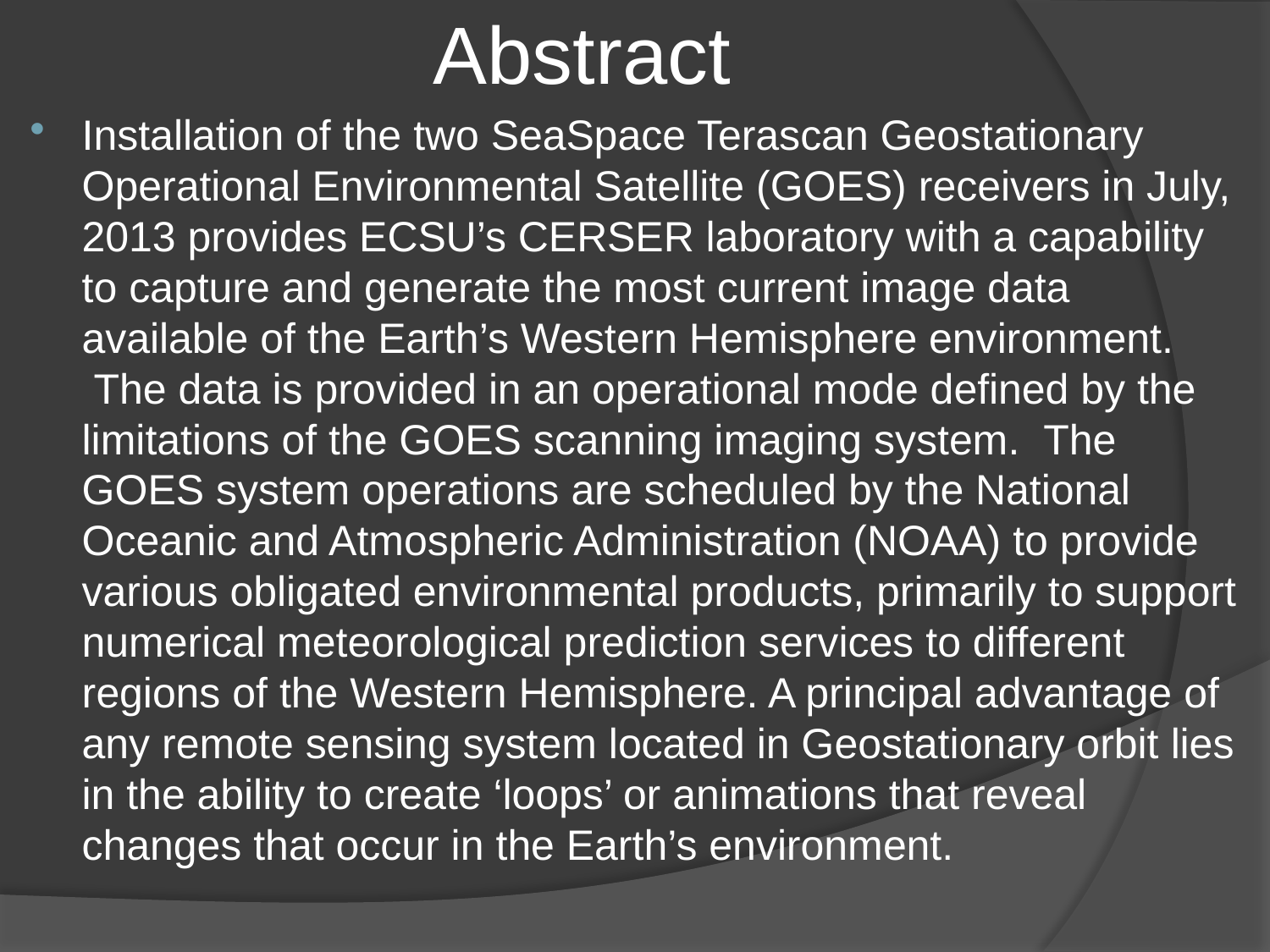

# Abstract
Installation of the two SeaSpace Terascan Geostationary Operational Environmental Satellite (GOES) receivers in July, 2013 provides ECSU’s CERSER laboratory with a capability to capture and generate the most current image data available of the Earth’s Western Hemisphere environment.  The data is provided in an operational mode defined by the limitations of the GOES scanning imaging system.  The GOES system operations are scheduled by the National Oceanic and Atmospheric Administration (NOAA) to provide various obligated environmental products, primarily to support numerical meteorological prediction services to different regions of the Western Hemisphere. A principal advantage of any remote sensing system located in Geostationary orbit lies in the ability to create ‘loops’ or animations that reveal changes that occur in the Earth’s environment.